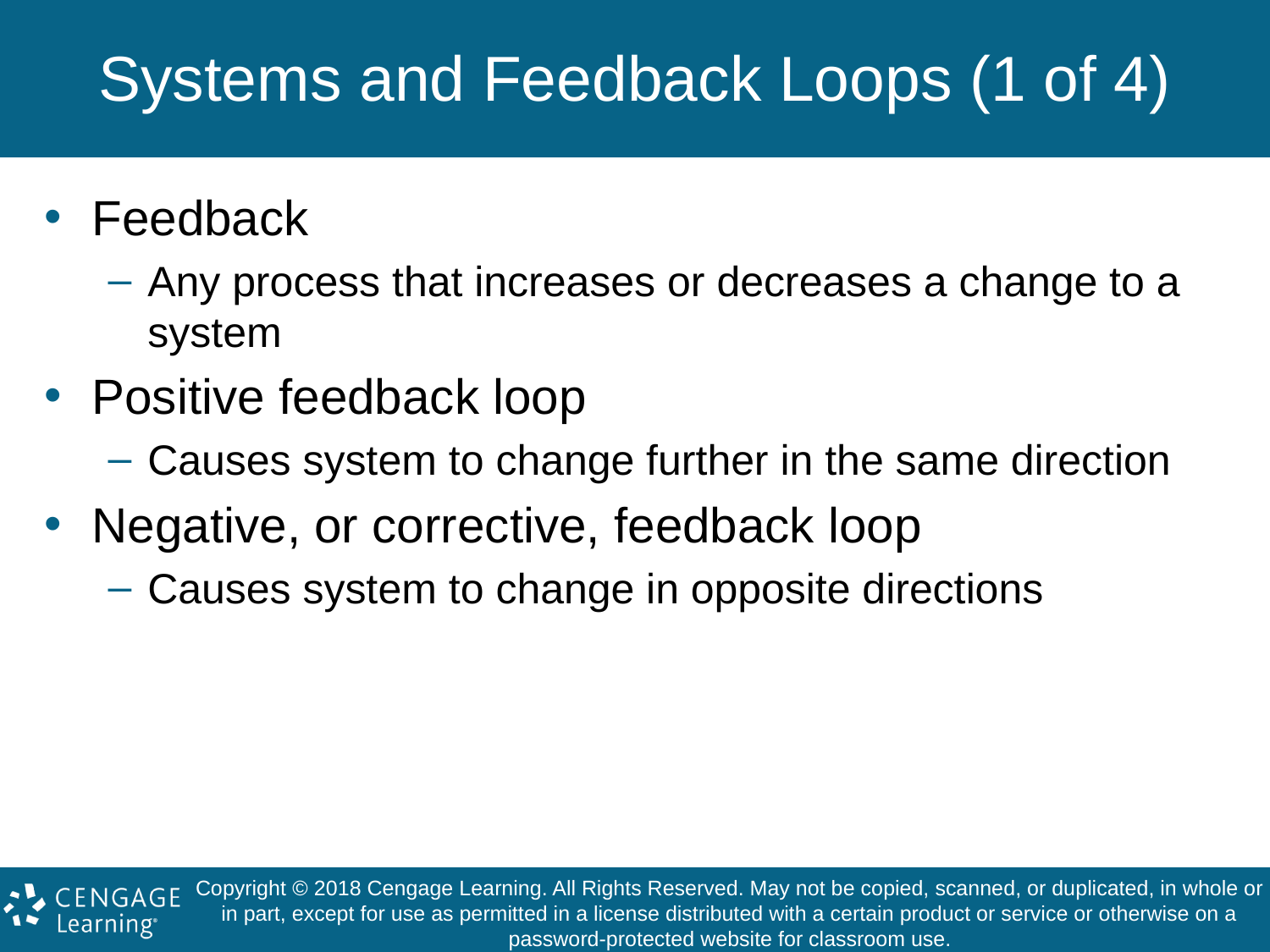

# Systems and Feedback Loops (1 of 4)
Feedback
Any process that increases or decreases a change to a system
Positive feedback loop
Causes system to change further in the same direction
Negative, or corrective, feedback loop
Causes system to change in opposite directions